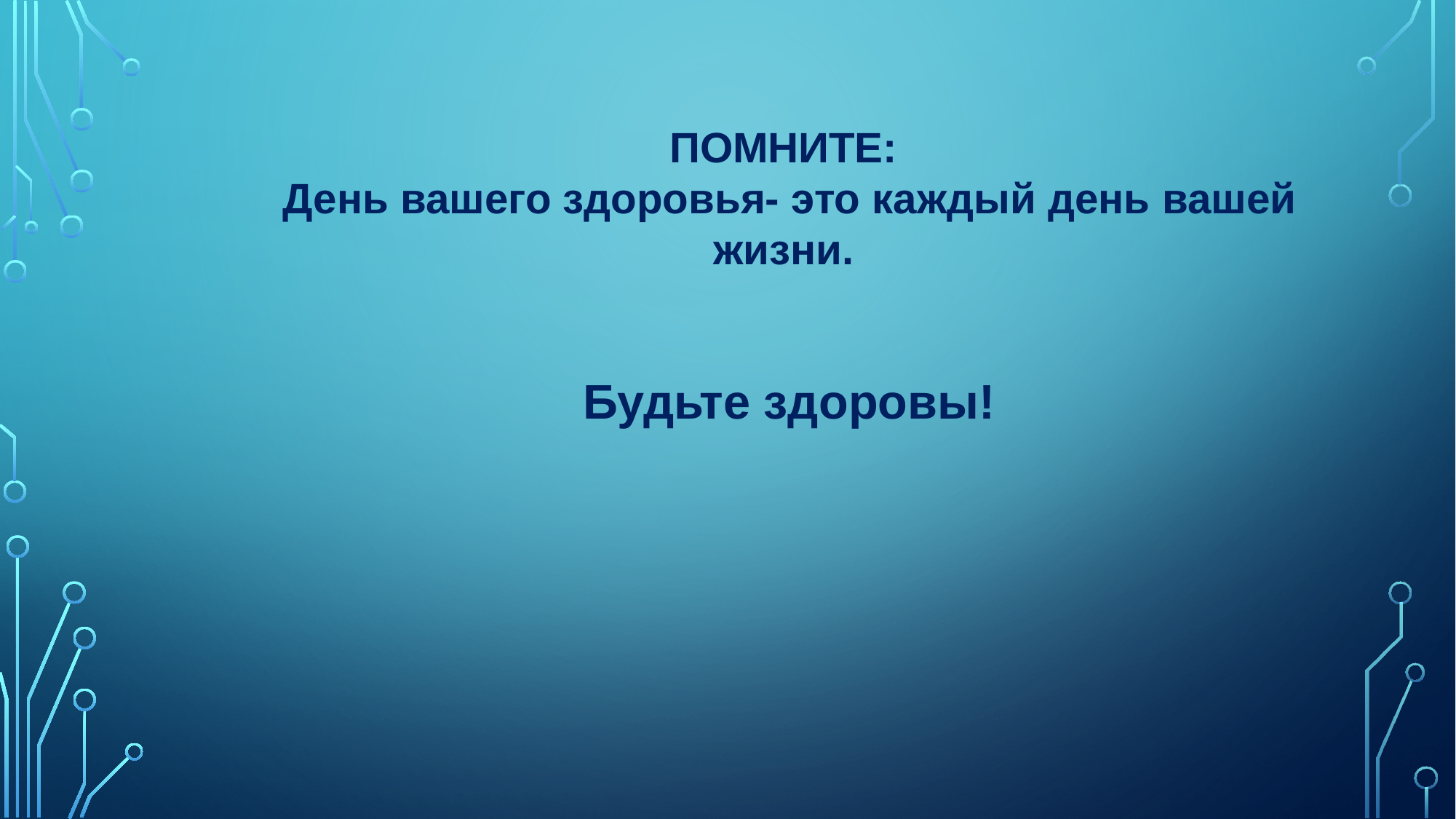

ПОМНИТЕ:
 День вашего здоровья- это каждый день вашей жизни.
Будьте здоровы!